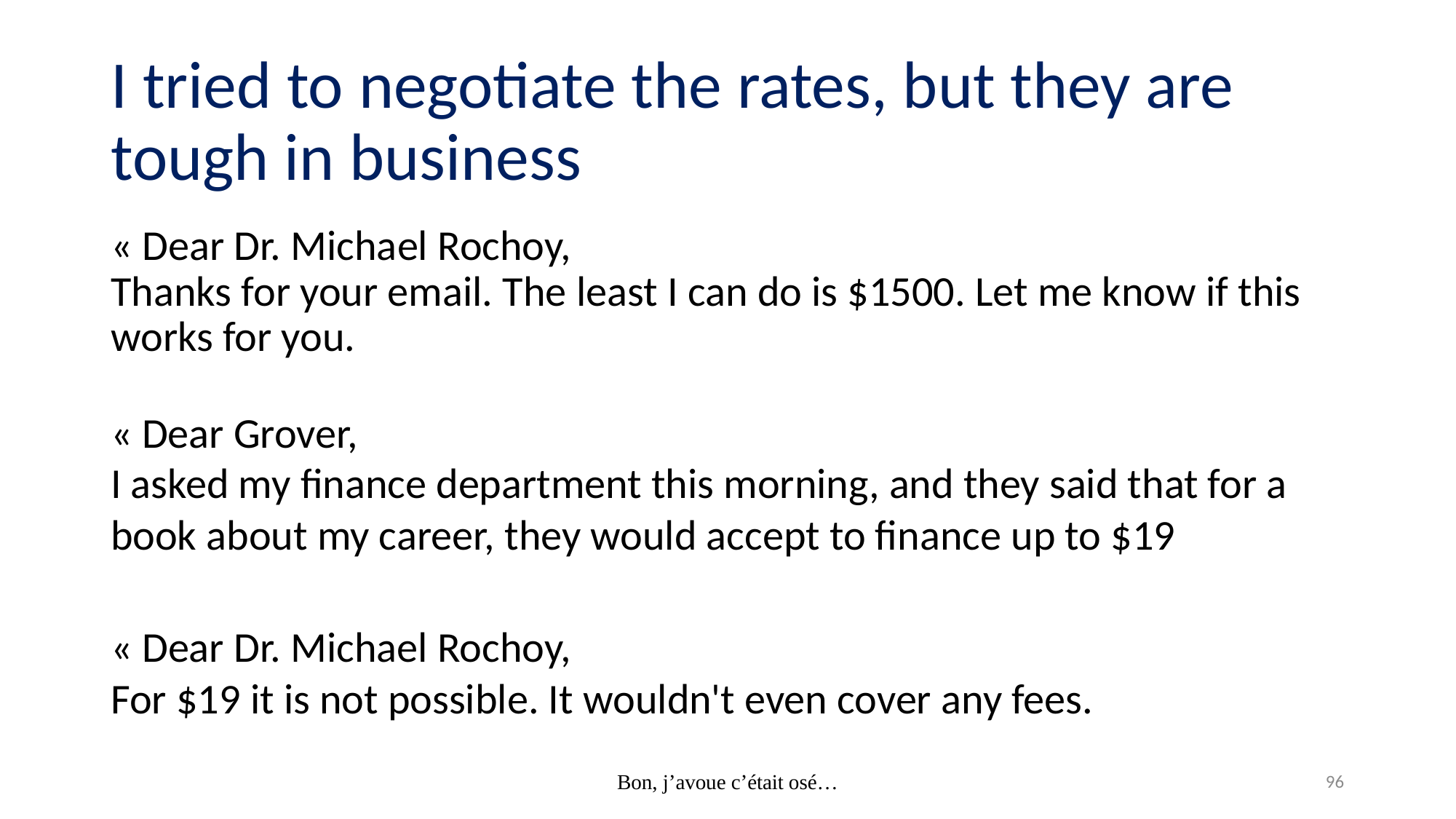

# I tried to negotiate the rates, but they are tough in business
« Dear Dr. Michael Rochoy, 
Thanks for your email. The least I can do is $1500. Let me know if this works for you.

« Dear Grover, 
I asked my finance department this morning, and they said that for a book about my career, they would accept to finance up to $19

« Dear Dr. Michael Rochoy,
For $19 it is not possible. It wouldn't even cover any fees.
Bon, j’avoue c’était osé…
96